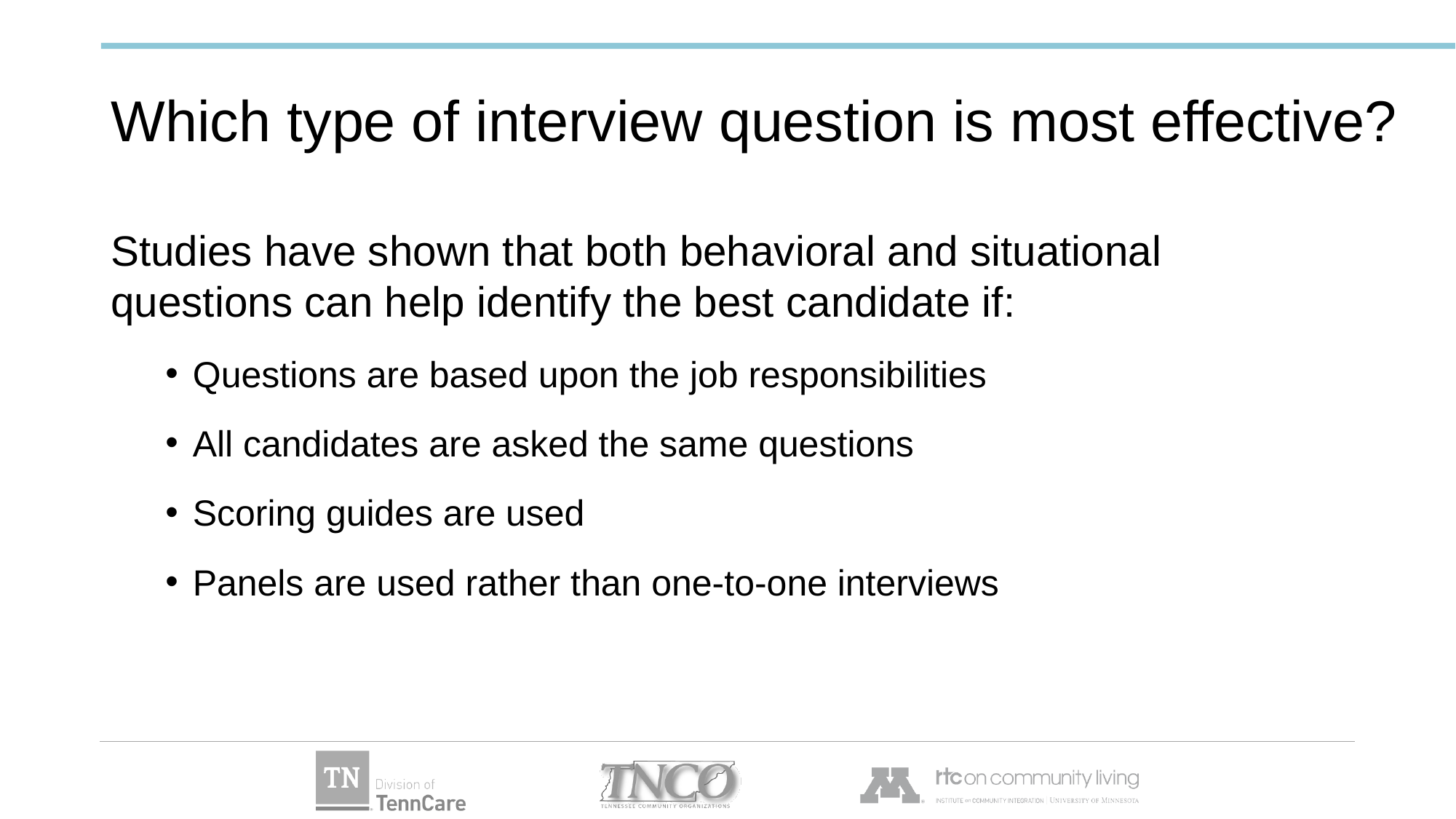

# Which type of interview question is most effective?
Studies have shown that both behavioral and situational questions can help identify the best candidate if:
Questions are based upon the job responsibilities
All candidates are asked the same questions
Scoring guides are used
Panels are used rather than one-to-one interviews